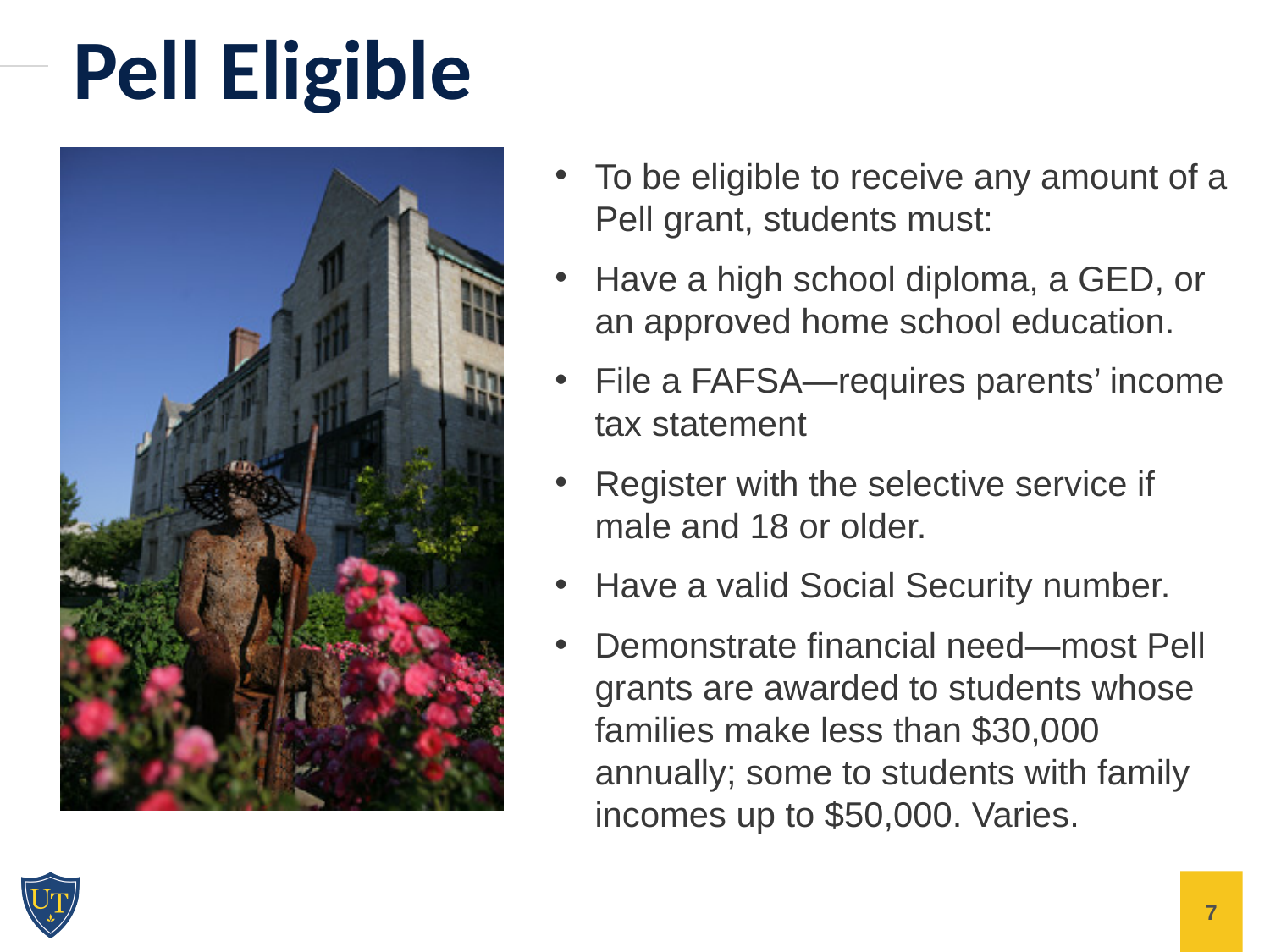

Pell Eligible
To be eligible to receive any amount of a Pell grant, students must:
Have a high school diploma, a GED, or an approved home school education.
File a FAFSA—requires parents’ income tax statement
Register with the selective service if male and 18 or older.
Have a valid Social Security number.
Demonstrate financial need—most Pell grants are awarded to students whose families make less than $30,000 annually; some to students with family incomes up to $50,000. Varies.